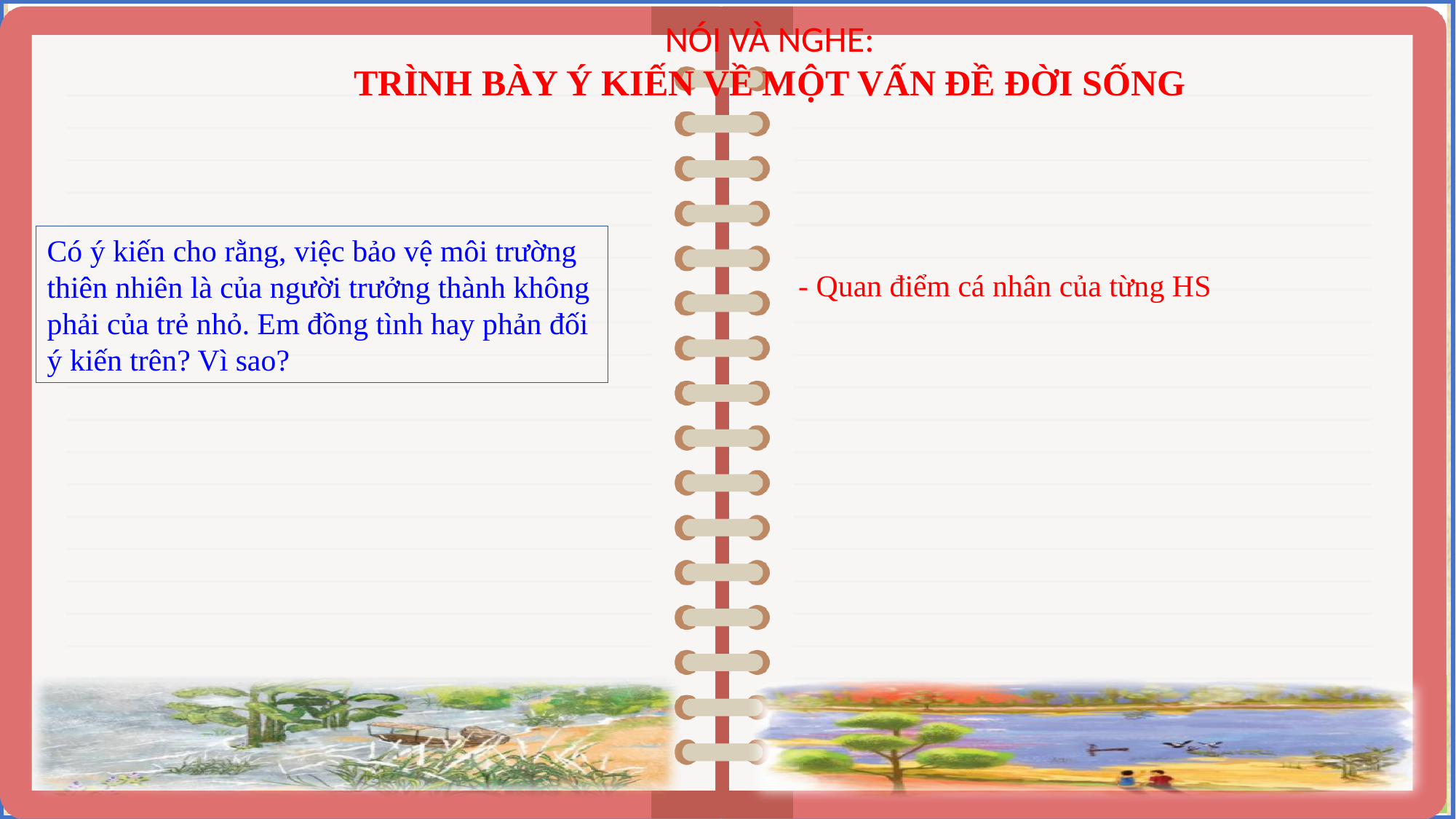

NÓI VÀ NGHE:
TRÌNH BÀY Ý KIẾN VỀ MỘT VẤN ĐỀ ĐỜI SỐNG
Có ý kiến cho rằng, việc bảo vệ môi trường thiên nhiên là của người trưởng thành không phải của trẻ nhỏ. Em đồng tình hay phản đối ý kiến trên? Vì sao?
- Quan điểm cá nhân của từng HS